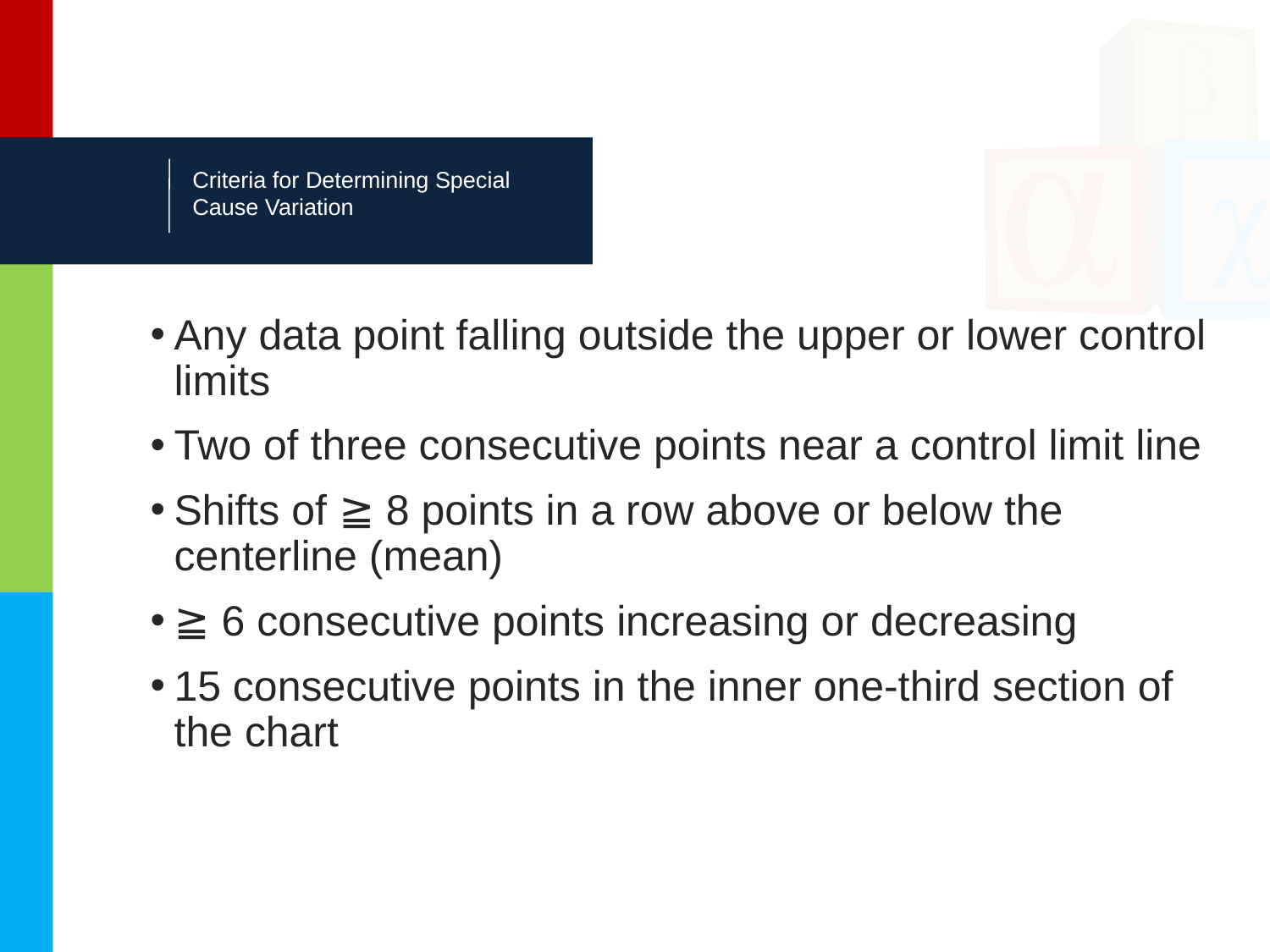

# Criteria for Determining Special Cause Variation
Any data point falling outside the upper or lower control limits
Two of three consecutive points near a control limit line
Shifts of ≧ 8 points in a row above or below the centerline (mean)
≧ 6 consecutive points increasing or decreasing
15 consecutive points in the inner one-third section of the chart